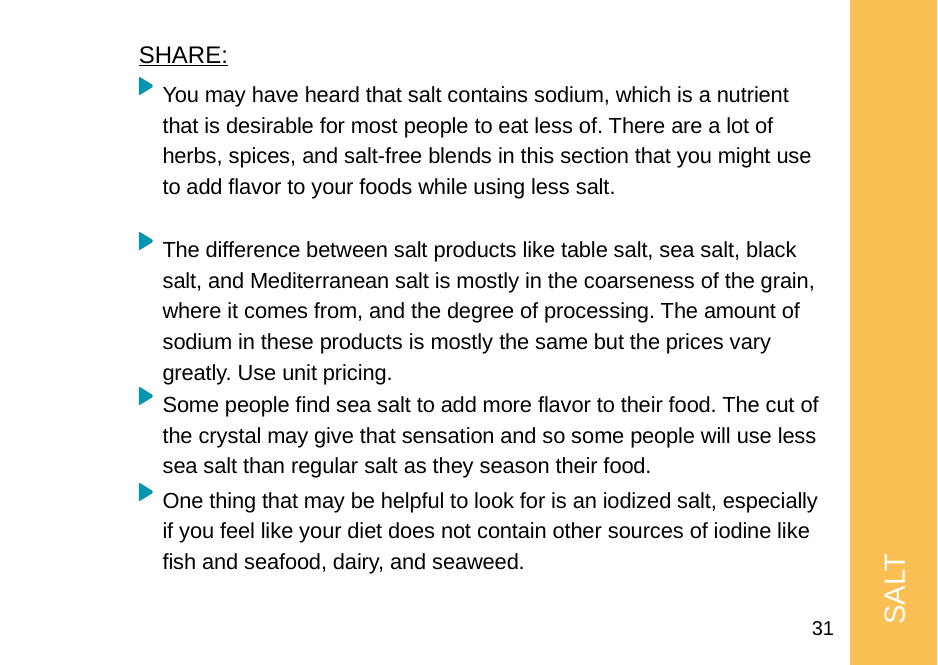

SHARE:
You may have heard that salt contains sodium, which is a nutrient that is desirable for most people to eat less of. There are a lot of herbs, spices, and salt-free blends in this section that you might use to add flavor to your foods while using less salt.

The difference between salt products like table salt, sea salt, black salt, and Mediterranean salt is mostly in the coarseness of the grain, where it comes from, and the degree of processing. The amount of sodium in these products is mostly the same but the prices vary greatly. Use unit pricing.

    SALT
Some people find sea salt to add more flavor to their food. The cut of the crystal may give that sensation and so some people will use less sea salt than regular salt as they season their food.

One thing that may be helpful to look for is an iodized salt, especially if you feel like your diet does not contain other sources of iodine like fish and seafood, dairy, and seaweed.

31